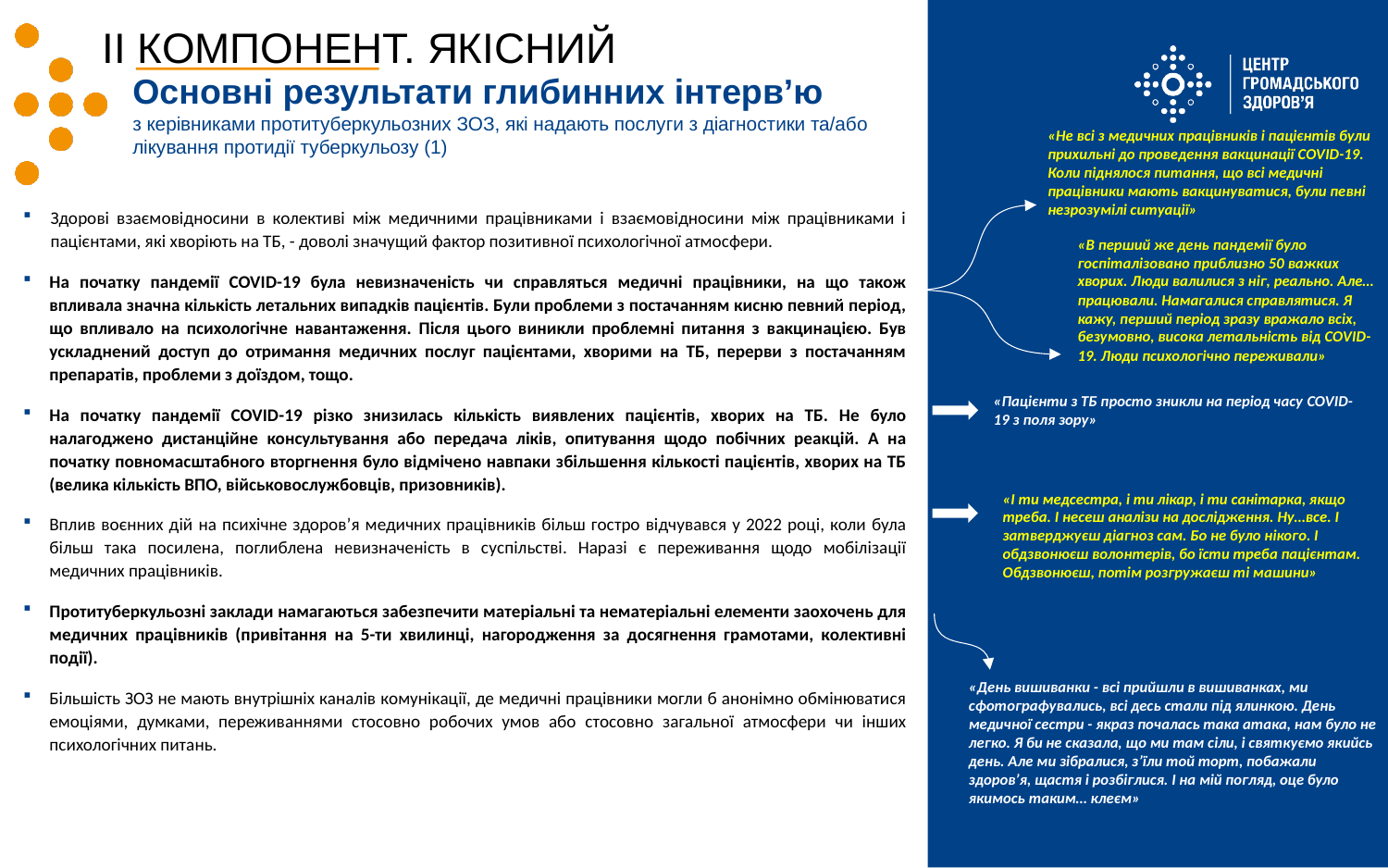

ІІ КОМПОНЕНТ. ЯКІСНИЙ

# Основні результати глибинних інтерв’ю з керівниками протитуберкульозних ЗОЗ, які надають послуги з діагностики та/або лікування протидії туберкульозу (1)
«Не всі з медичних працівників і пацієнтів були прихильні до проведення вакцинації COVID-19. Коли піднялося питання, що всі медичні працівники мають вакцинуватися, були певні незрозумілі ситуації»
Здорові взаємовідносини в колективі між медичними працівниками і взаємовідносини між працівниками і пацієнтами, які хворіють на ТБ, - доволі значущий фактор позитивної психологічної атмосфери.
На початку пандемії COVID-19 була невизначеність чи справляться медичні працівники, на що також впливала значна кількість летальних випадків пацієнтів. Були проблеми з постачанням кисню певний період, що впливало на психологічне навантаження. Після цього виникли проблемні питання з вакцинацією. Був ускладнений доступ до отримання медичних послуг пацієнтами, хворими на ТБ, перерви з постачанням препаратів, проблеми з доїздом, тощо.
На початку пандемії COVID-19 різко знизилась кількість виявлених пацієнтів, хворих на ТБ. Не було налагоджено дистанційне консультування або передача ліків, опитування щодо побічних реакцій. А на початку повномасштабного вторгнення було відмічено навпаки збільшення кількості пацієнтів, хворих на ТБ (велика кількість ВПО, військовослужбовців, призовників).
Вплив воєнних дій на психічне здоров’я медичних працівників більш гостро відчувався у 2022 році, коли була більш така посилена, поглиблена невизначеність в суспільстві. Наразі є переживання щодо мобілізації медичних працівників.
Протитуберкульозні заклади намагаються забезпечити матеріальні та нематеріальні елементи заохочень для медичних працівників (привітання на 5-ти хвилинці, нагородження за досягнення грамотами, колективні події).
Більшість ЗОЗ не мають внутрішніх каналів комунікації, де медичні працівники могли б анонімно обмінюватися емоціями, думками, переживаннями стосовно робочих умов або стосовно загальної атмосфери чи інших психологічних питань.
«В перший же день пандемії було госпіталізовано приблизно 50 важких хворих. Люди валилися з ніг, реально. Але… працювали. Намагалися справлятися. Я кажу, перший період зразу вражало всіх, безумовно, висока летальність від COVID-19. Люди психологічно переживали»
«Пацієнти з ТБ просто зникли на період часу COVID-19 з поля зору»

«І ти медсестра, і ти лікар, і ти санітарка, якщо треба. І несеш аналізи на дослідження. Ну…все. І затверджуєш діагноз сам. Бо не було нікого. І обдзвонюєш волонтерів, бо їсти треба пацієнтам. Обдзвонюєш, потім розгружаєш ті машини»

«День вишиванки - всі прийшли в вишиванках, ми сфотографувались, всі десь стали під ялинкою. День медичної сестри - якраз почалась така атака, нам було не легко. Я би не сказала, що ми там сіли, і святкуємо якийсь день. Але ми зібралися, з’їли той торт, побажали здоров’я, щастя і розбіглися. І на мій погляд, оце було якимось таким… клеєм»